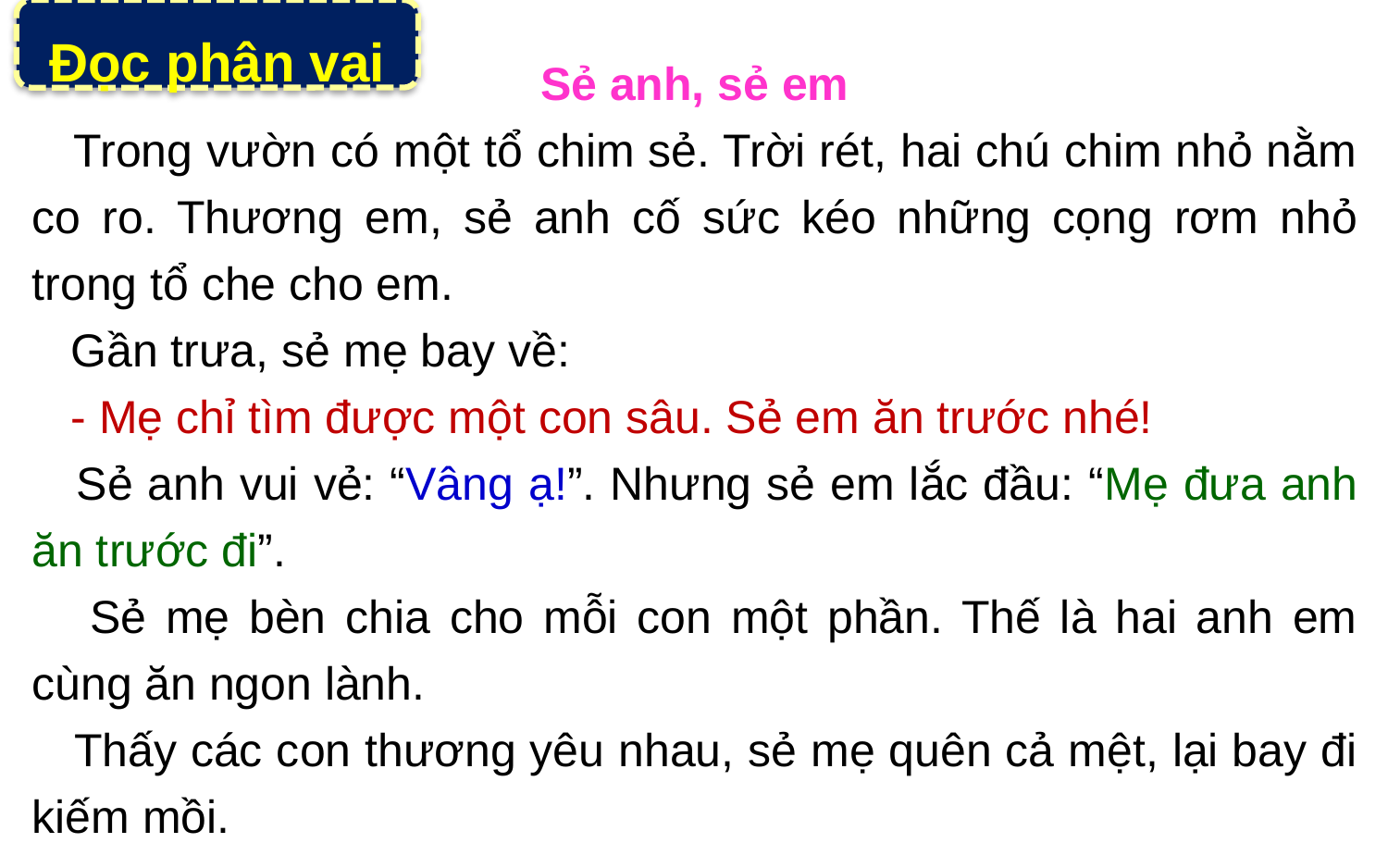

Đọc phân vai
Sẻ anh, sẻ em
   Trong vườn có một tổ chim sẻ. Trời rét, hai chú chim nhỏ nằm co ro. Thương em, sẻ anh cố sức kéo những cọng rơm nhỏ trong tổ che cho em.
   Gần trưa, sẻ mẹ bay về:
   - Mẹ chỉ tìm được một con sâu. Sẻ em ăn trước nhé!
   Sẻ anh vui vẻ: “Vâng ạ!”. Nhưng sẻ em lắc đầu: “Mẹ đưa anh ăn trước đi”.
   Sẻ mẹ bèn chia cho mỗi con một phần. Thế là hai anh em cùng ăn ngon lành.
   Thấy các con thương yêu nhau, sẻ mẹ quên cả mệt, lại bay đi kiếm mồi.